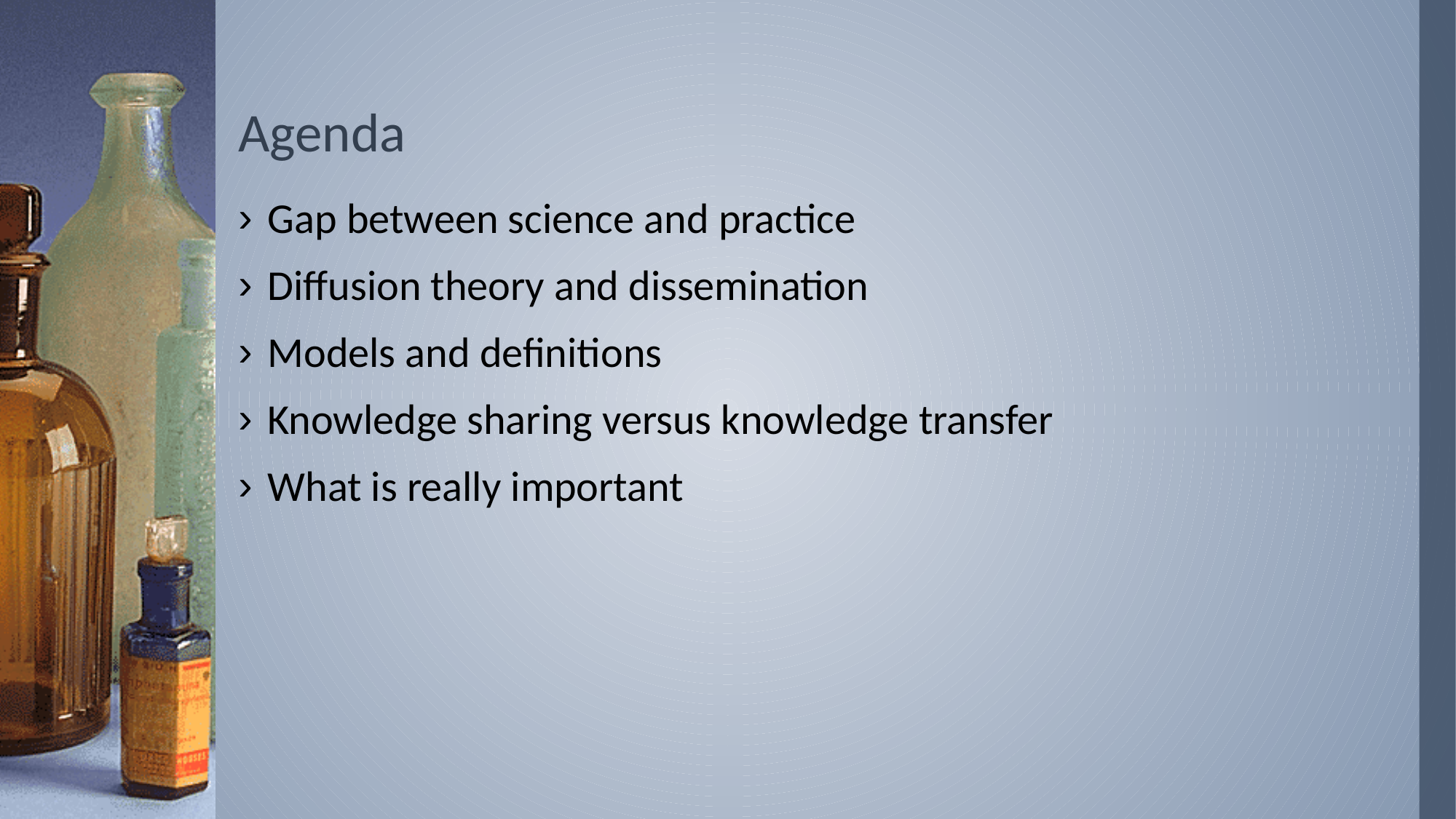

# Agenda
Gap between science and practice
Diffusion theory and dissemination
Models and definitions
Knowledge sharing versus knowledge transfer
What is really important